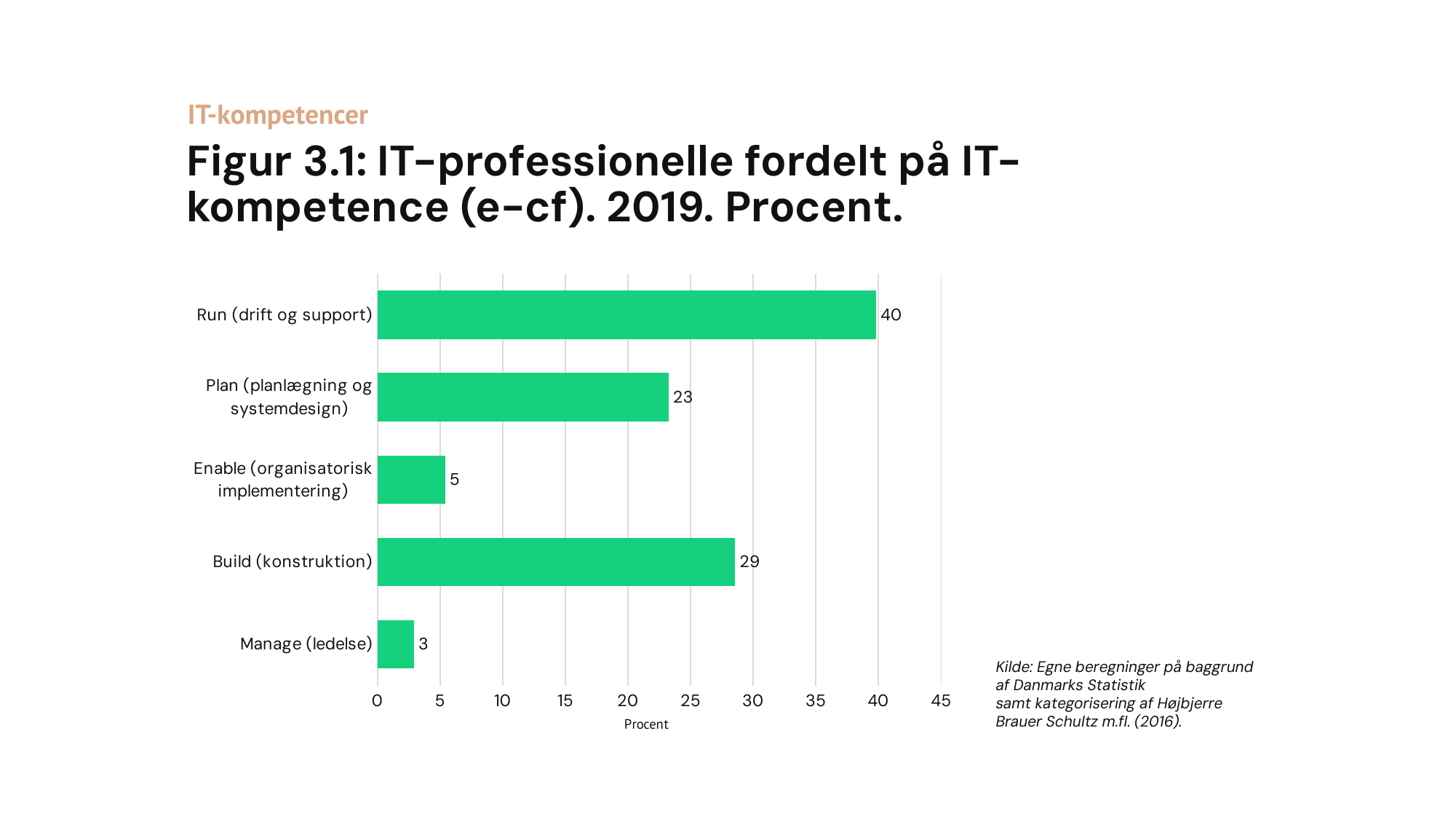

IT-kompetencer
# Figur 3.1: IT-professionelle fordelt på IT-kompetence (e-cf). 2019. Procent.

### Chart

| Category |  |
|---|---|
| Manage (ledelse) | 2.9271161361308193 |
| Build (konstruktion) | 28.558826877110445 |
| Enable (organisatorisk implementering) | 5.419812573509883 |
| Plan (planlægning og systemdesign) | 23.267063778123457 |
| Run (drift og support) | 39.827180635125394 |
Kilde: Egne beregninger på baggrund af Danmarks Statistik
samt kategorisering af Højbjerre Brauer Schultz m.fl. (2016).